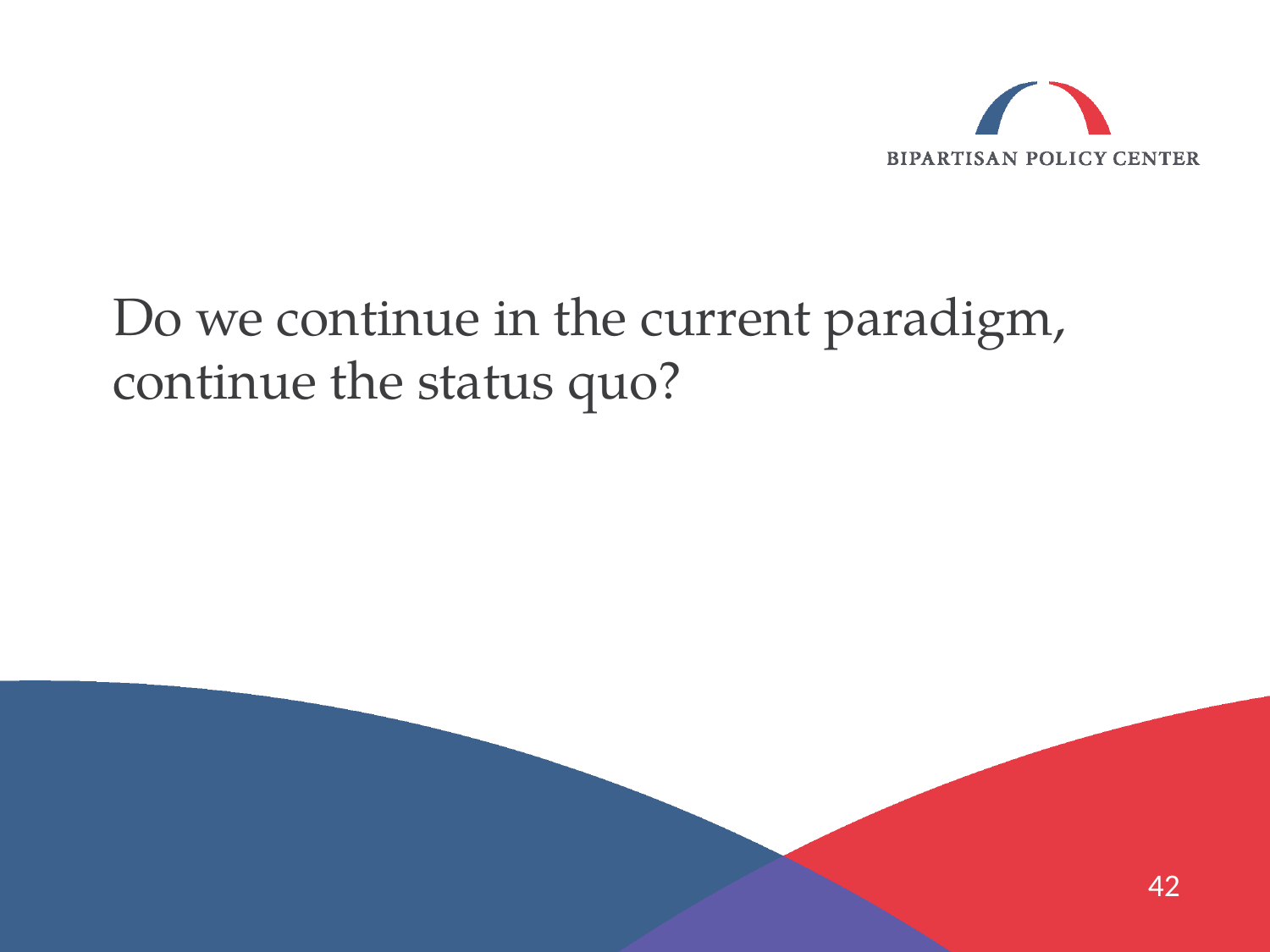

# Do we continue in the current paradigm, continue the status quo?
42